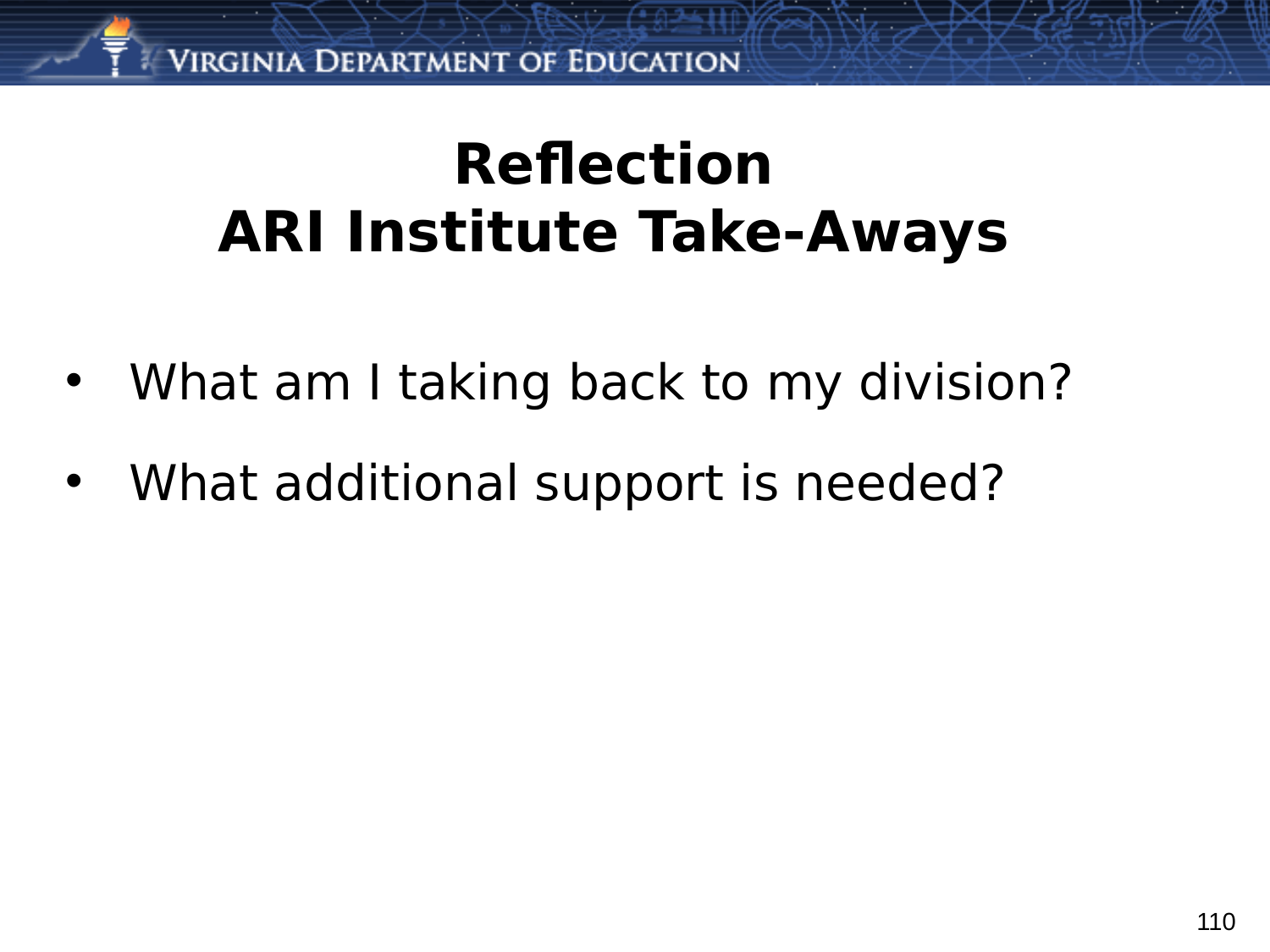

# Reflection ARI Institute Take-Aways
What am I taking back to my division?
What additional support is needed?
110